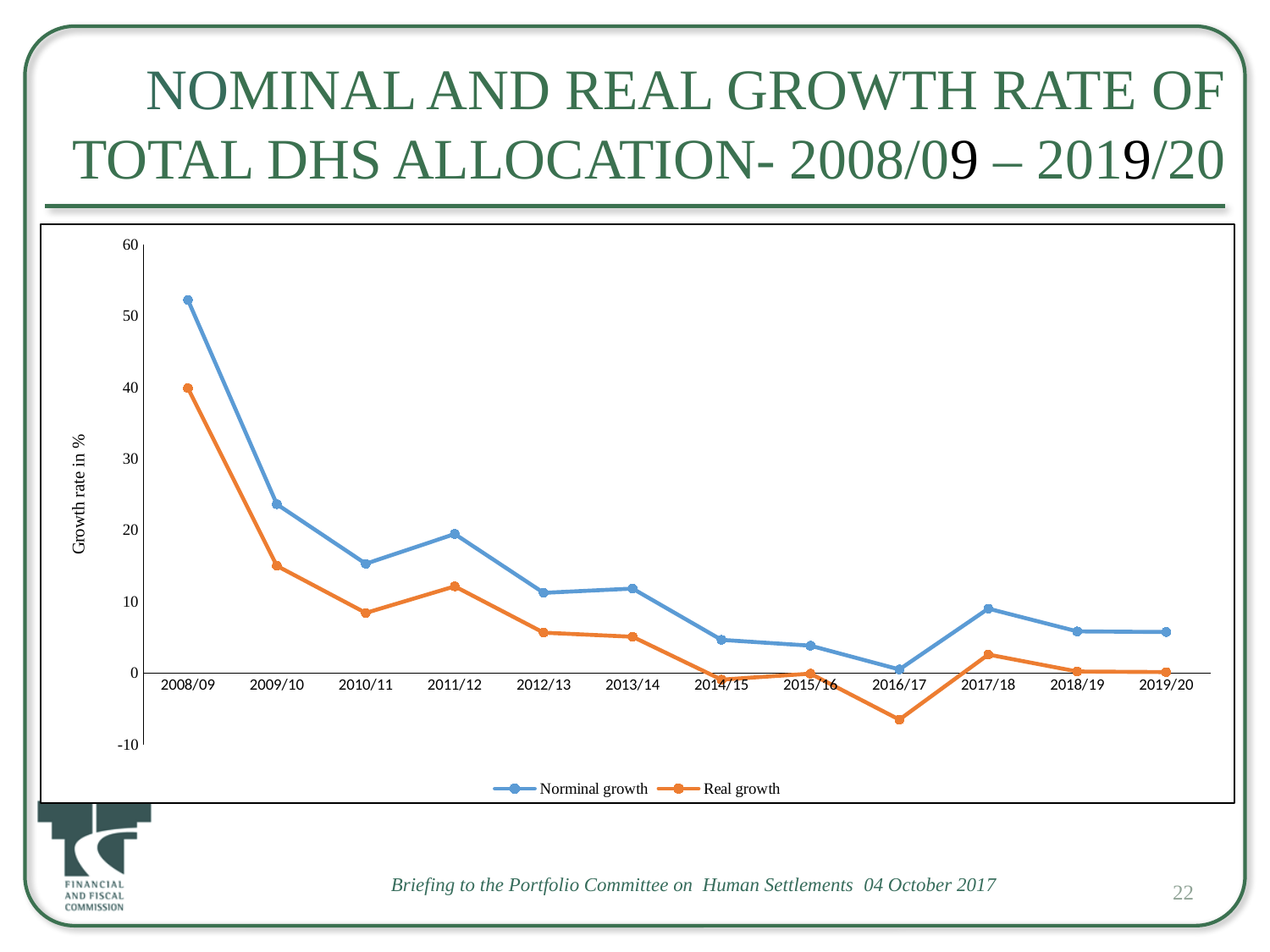

# Nominal and real growth rate of Total DHS allocation- 2008/09 – 2019/20

### Chart

| Category | Norminal growth | Real growth |
|---|---|---|
| 2008/09 | 52.24873795318955 | 39.89497762604026 |
| 2009/10 | 23.63978899773926 | 15.008619824927301 |
| 2010/11 | 15.29834826598403 | 8.412730907539473 |
| 2011/12 | 19.46397420309774 | 12.139051367755943 |
| 2012/13 | 11.235010398690209 | 5.6496570004035584 |
| 2013/14 | 11.826716524783201 | 5.077841903071028 |
| 2014/15 | 4.64586816548682 | -0.9297781579411606 |
| 2015/16 | 3.827718666077439 | -0.08988982880989725 |
| 2016/17 | 0.502098680548734 | -6.5294172626835625 |
| 2017/18 | 9.017174546711678 | 2.584825577992185 |
| 2018/19 | 5.82835738383888 | 0.21585199717747783 |
| 2019/20 | 5.738520754604895 | 0.13113657419477276 |
22
Briefing to the Portfolio Committee on  Human Settlements  04 October 2017